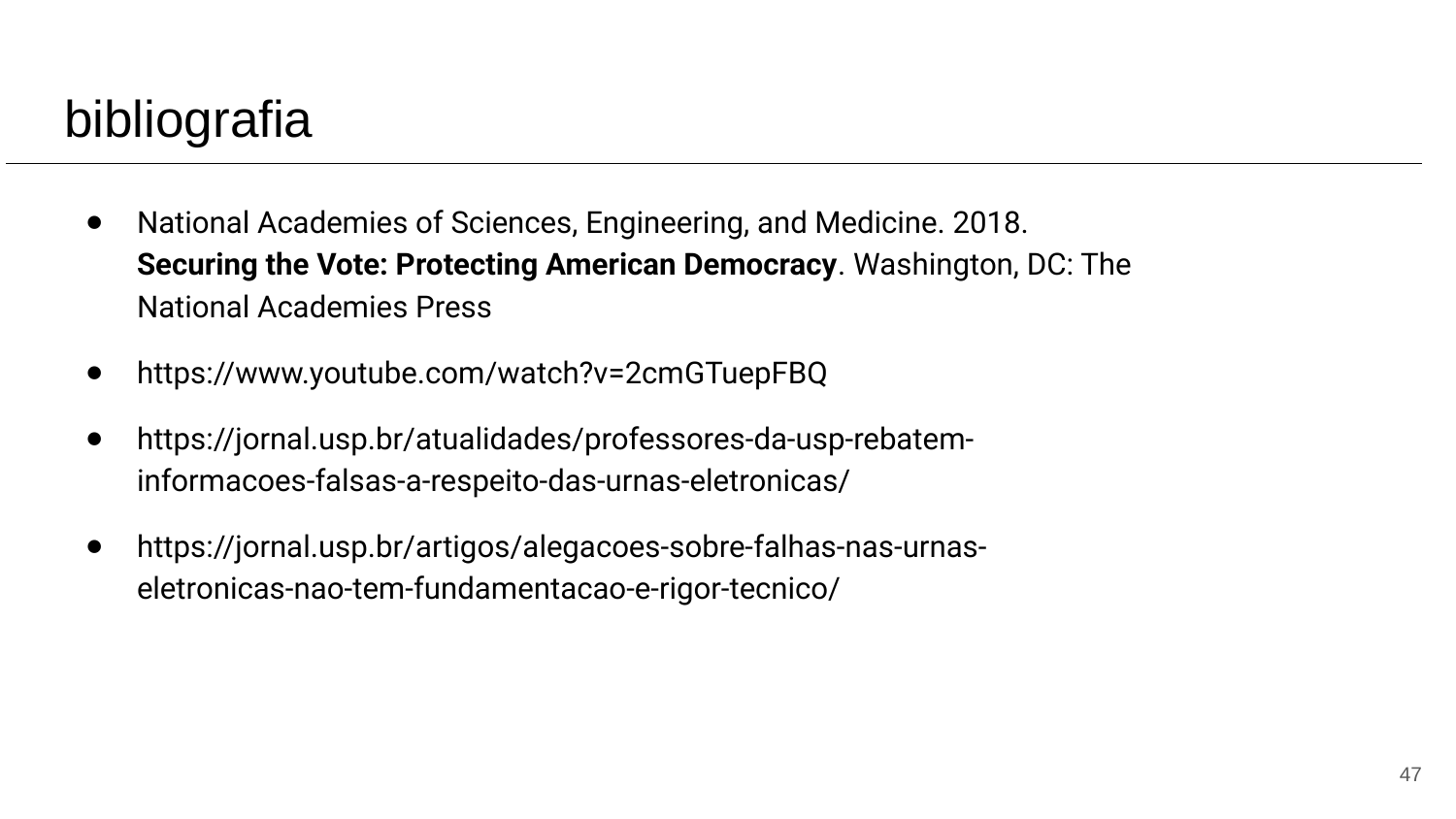

# bibliografia

National Academies of Sciences, Engineering, and Medicine. 2018. Securing the Vote: Protecting American Democracy. Washington, DC: The National Academies Press
https://www.youtube.com/watch?v=2cmGTuepFBQ
https://jornal.usp.br/atualidades/professores-da-usp-rebatem-informacoes-falsas-a-respeito-das-urnas-eletronicas/
https://jornal.usp.br/artigos/alegacoes-sobre-falhas-nas-urnas-eletronicas-nao-tem-fundamentacao-e-rigor-tecnico/
47